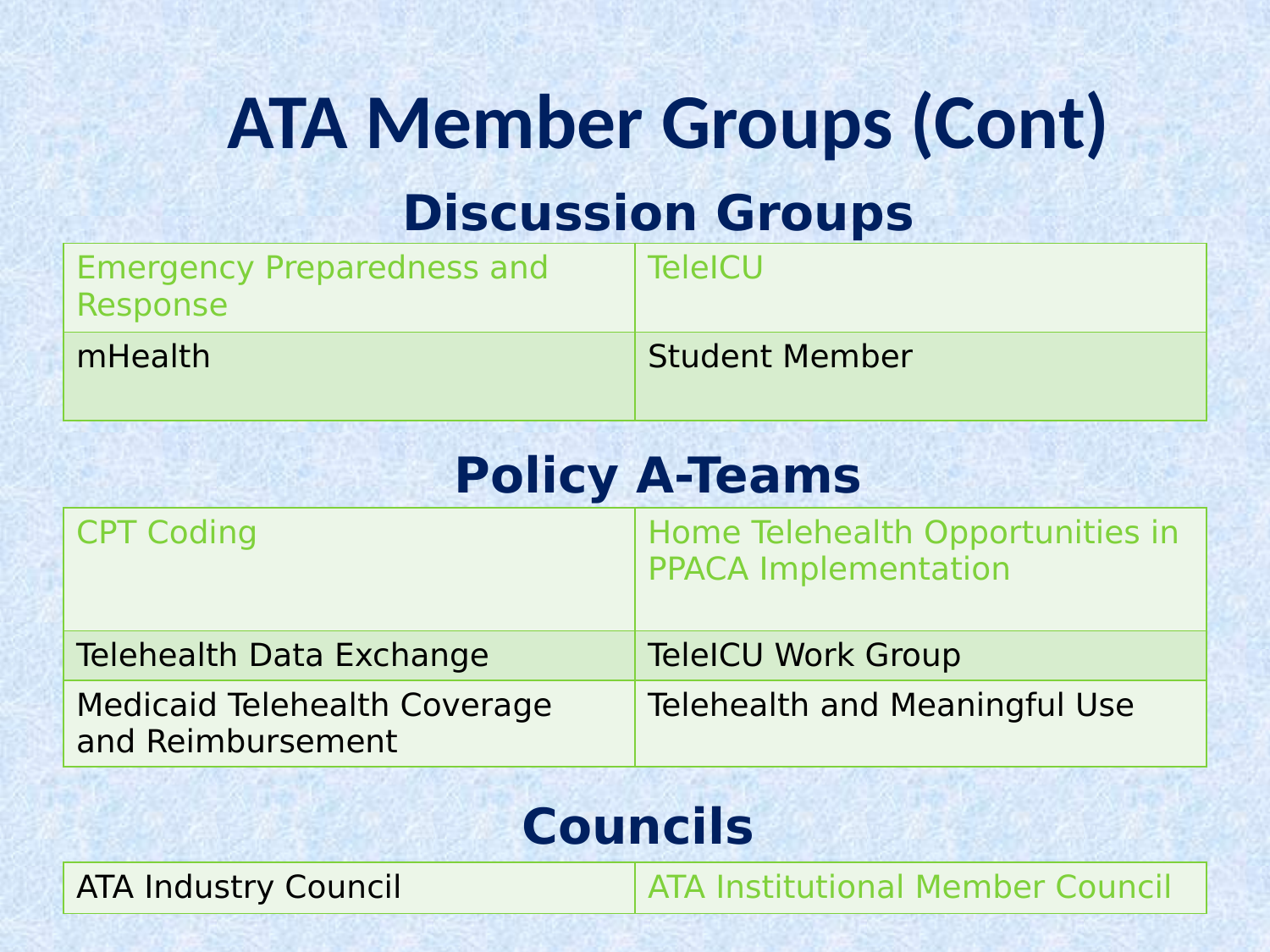

# ATA Member Groups (Cont)
Discussion Groups
| Emergency Preparedness and Response | TeleICU |
| --- | --- |
| mHealth | Student Member |
Policy A-Teams
| CPT Coding | Home Telehealth Opportunities in PPACA Implementation |
| --- | --- |
| Telehealth Data Exchange | TeleICU Work Group |
| Medicaid Telehealth Coverage and Reimbursement | Telehealth and Meaningful Use |
Councils
| ATA Industry Council | ATA Institutional Member Council |
| --- | --- |